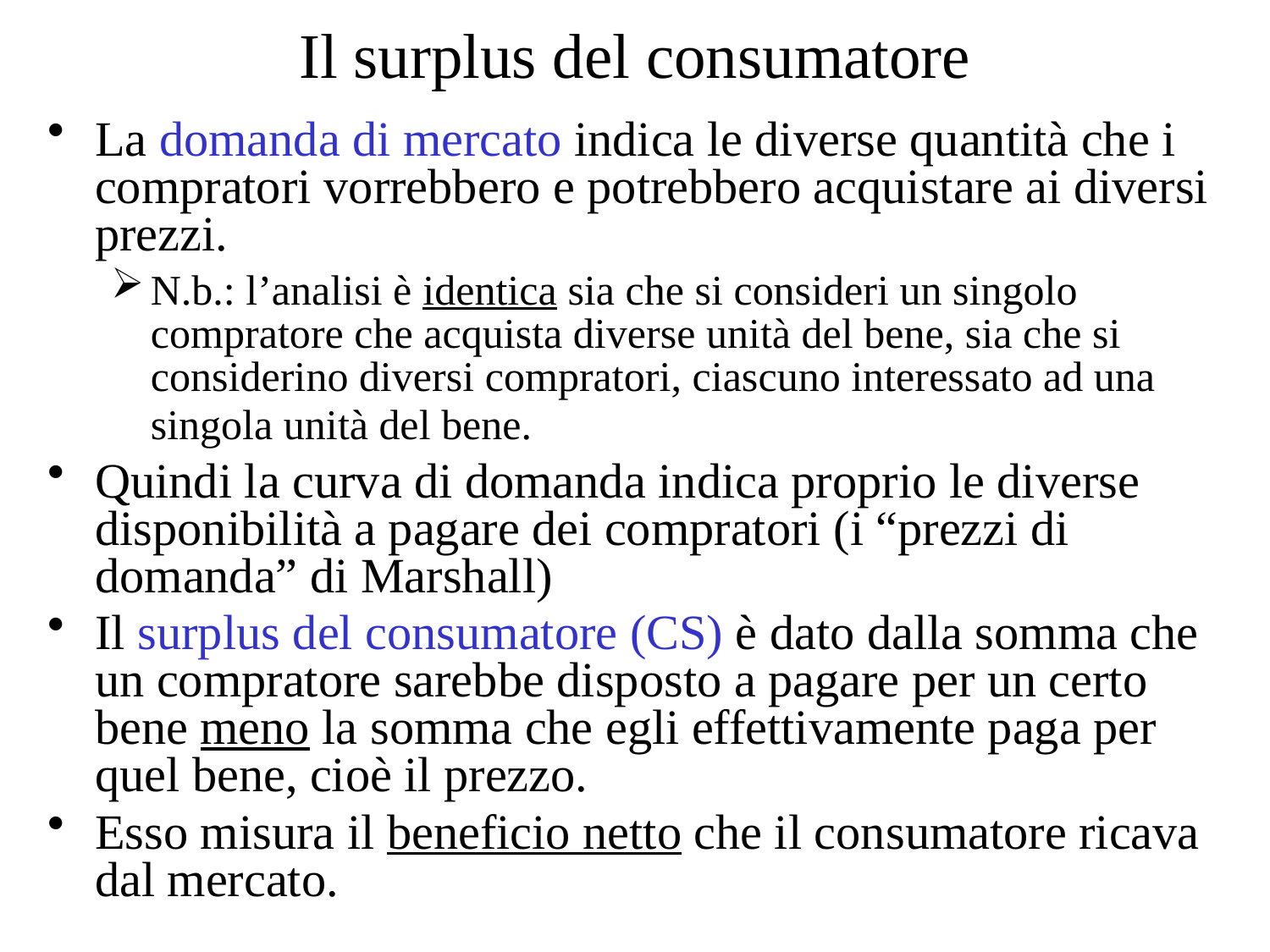

# Il surplus del consumatore
La domanda di mercato indica le diverse quantità che i compratori vorrebbero e potrebbero acquistare ai diversi prezzi.
N.b.: l’analisi è identica sia che si consideri un singolo compratore che acquista diverse unità del bene, sia che si considerino diversi compratori, ciascuno interessato ad una singola unità del bene.
Quindi la curva di domanda indica proprio le diverse disponibilità a pagare dei compratori (i “prezzi di domanda” di Marshall)
Il surplus del consumatore (CS) è dato dalla somma che un compratore sarebbe disposto a pagare per un certo bene meno la somma che egli effettivamente paga per quel bene, cioè il prezzo.
Esso misura il beneficio netto che il consumatore ricava dal mercato.